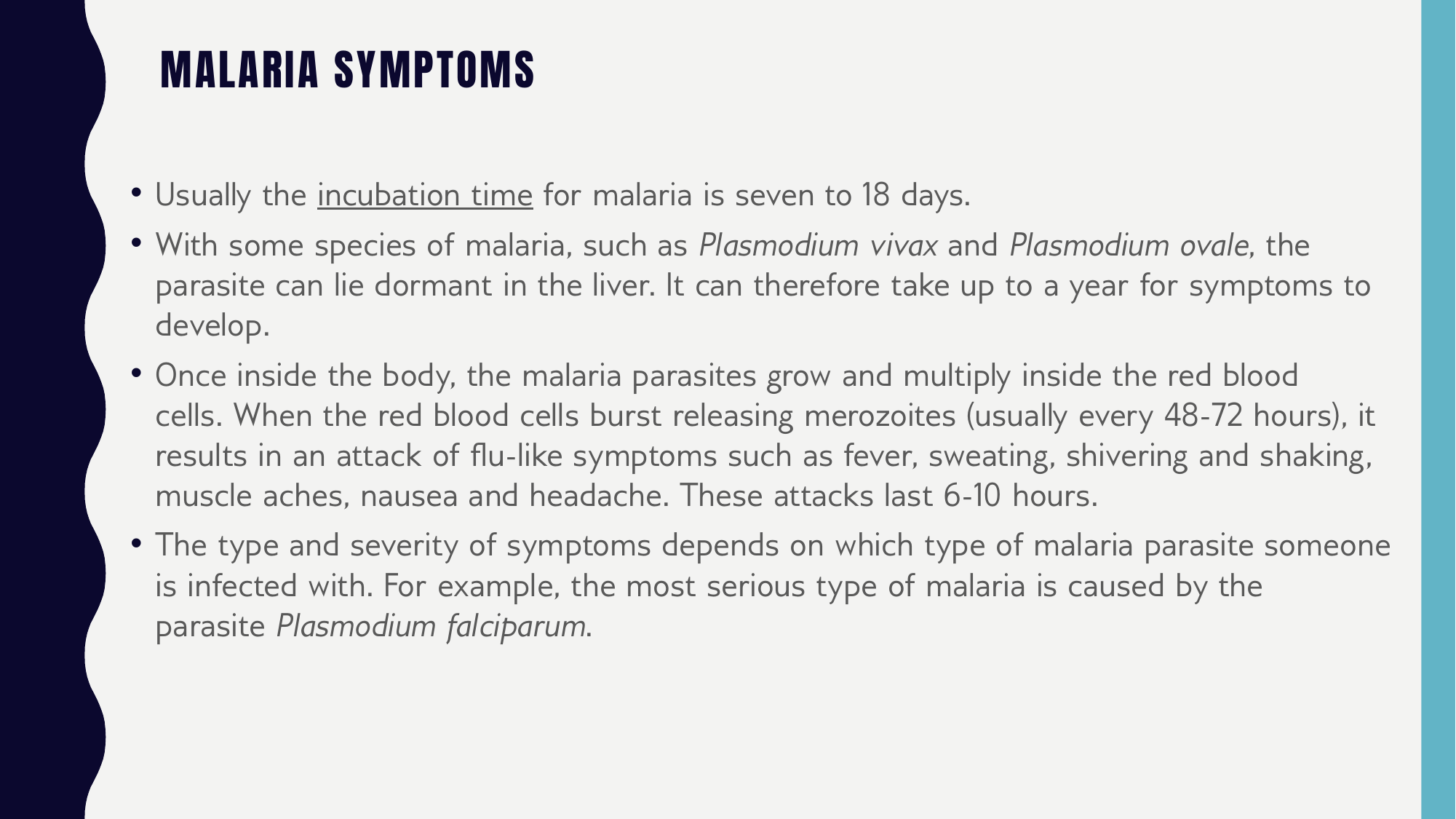

# Malaria Symptoms
Usually the incubation time for malaria is seven to 18 days.
With some species of malaria, such as Plasmodium vivax and Plasmodium ovale, the parasite can lie dormant in the liver. It can therefore take up to a year for symptoms to develop.
Once inside the body, the malaria parasites grow and multiply inside the red blood cells. When the red blood cells burst releasing merozoites (usually every 48-72 hours), it results in an attack of flu-like symptoms such as fever, sweating, shivering and shaking, muscle aches, nausea and headache. These attacks last 6-10 hours.
The type and severity of symptoms depends on which type of malaria parasite someone is infected with. For example, the most serious type of malaria is caused by the parasite Plasmodium falciparum.